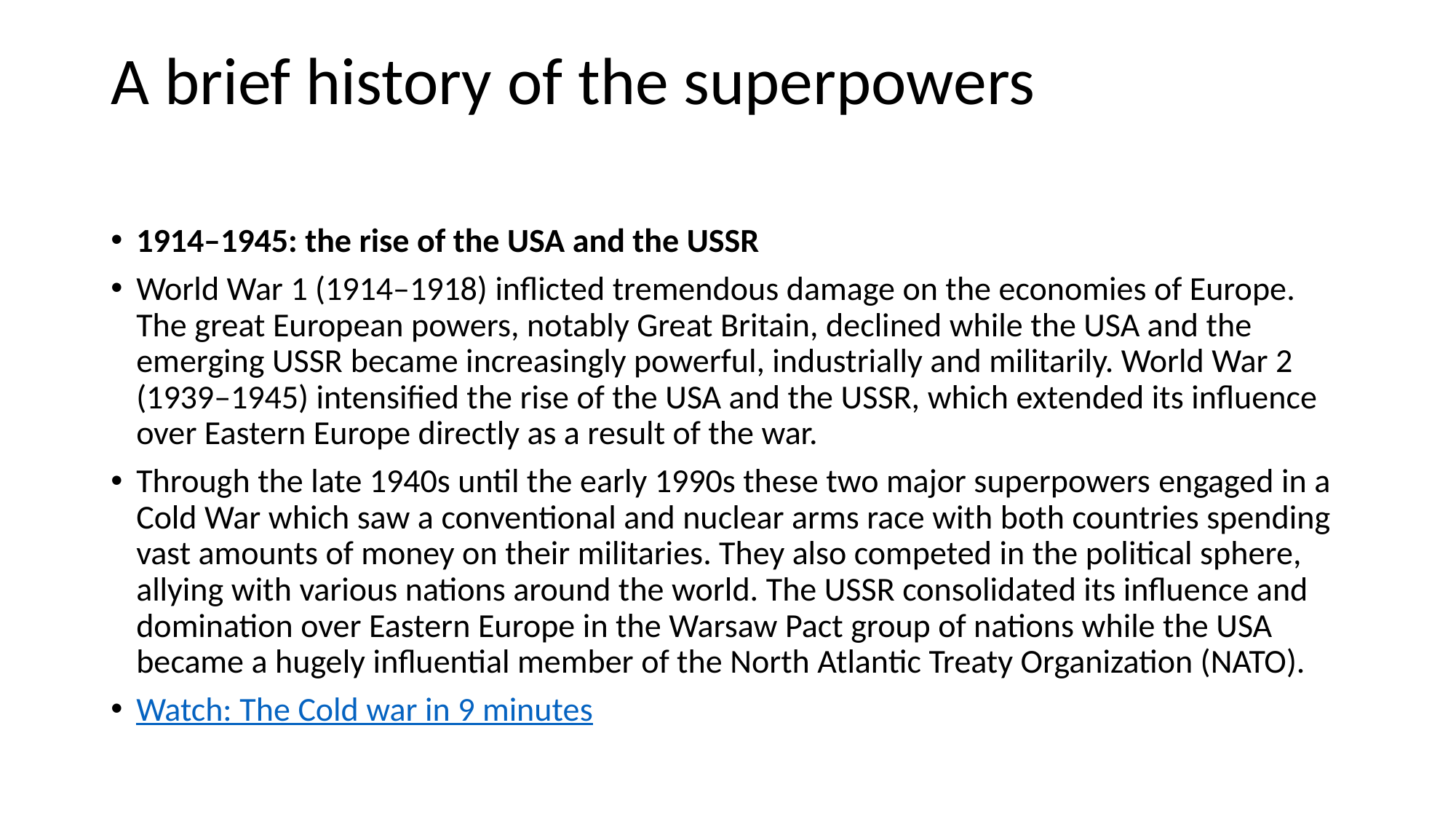

# A brief history of the superpowers
1914–1945: the rise of the USA and the USSR
World War 1 (1914–1918) inflicted tremendous damage on the economies of Europe. The great European powers, notably Great Britain, declined while the USA and the emerging USSR became increasingly powerful, industrially and militarily. World War 2 (1939–1945) intensified the rise of the USA and the USSR, which extended its influence over Eastern Europe directly as a result of the war.
Through the late 1940s until the early 1990s these two major superpowers engaged in a Cold War which saw a conventional and nuclear arms race with both countries spending vast amounts of money on their militaries. They also competed in the political sphere, allying with various nations around the world. The USSR consolidated its influence and domination over Eastern Europe in the Warsaw Pact group of nations while the USA became a hugely influential member of the North Atlantic Treaty Organization (NATO).
Watch: The Cold war in 9 minutes